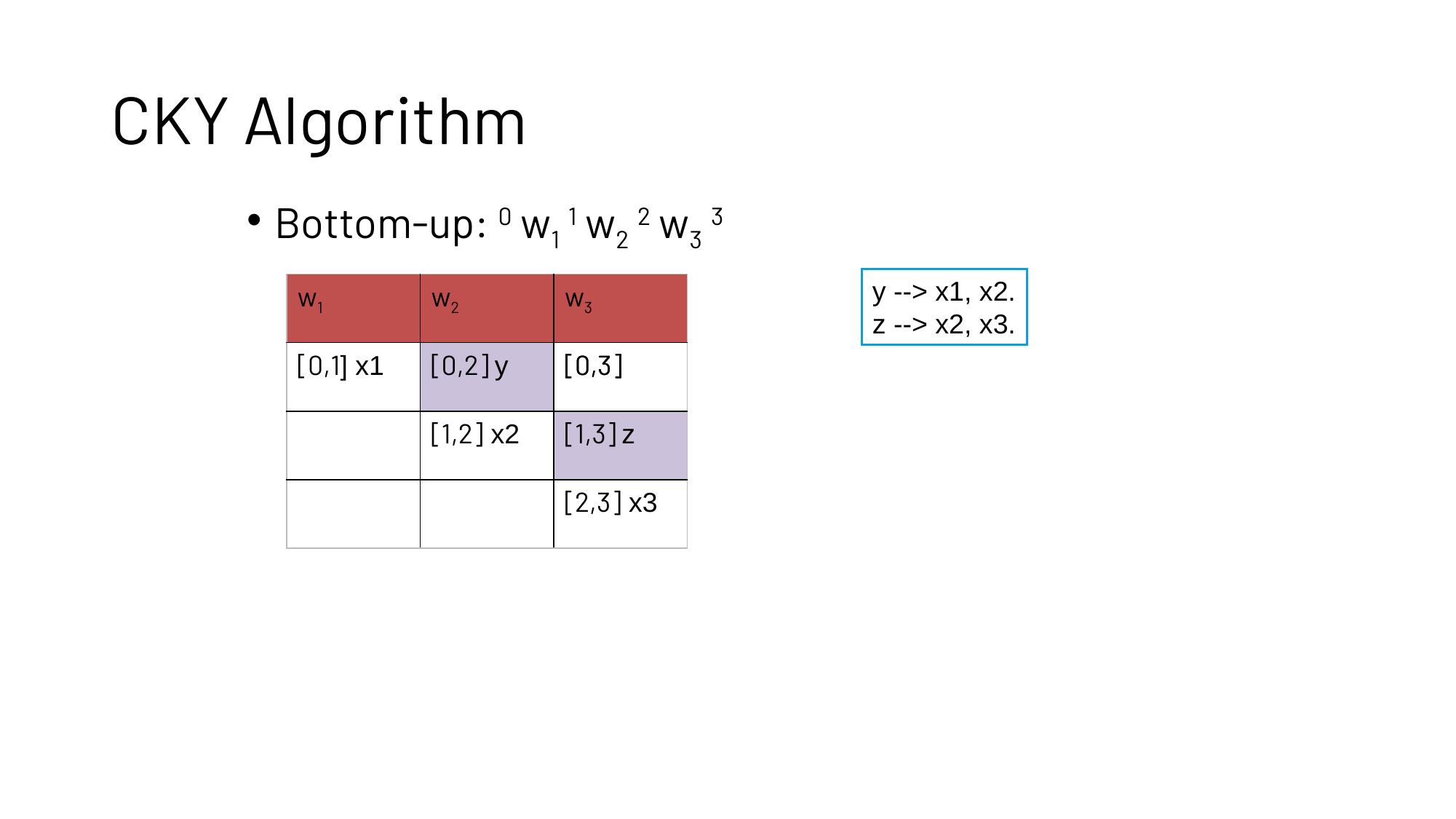

# CKY Algorithm
Bottom-up: 0 w1 1 w2 2 w3 3
y --> x1, x2.
z --> x2, x3.
| w1 | w2 | w3 |
| --- | --- | --- |
| [0,1] x1 | [0,2] | [0,3] |
|  | [1,2] x2 | [1,3] |
|  |  | [2,3] x3 |
| w1 | w2 | w3 |
| --- | --- | --- |
| [0,1] x1 | [0,2] y | [0,3] |
|  | [1,2] x2 | [1,3] z |
|  |  | [2,3] x3 |